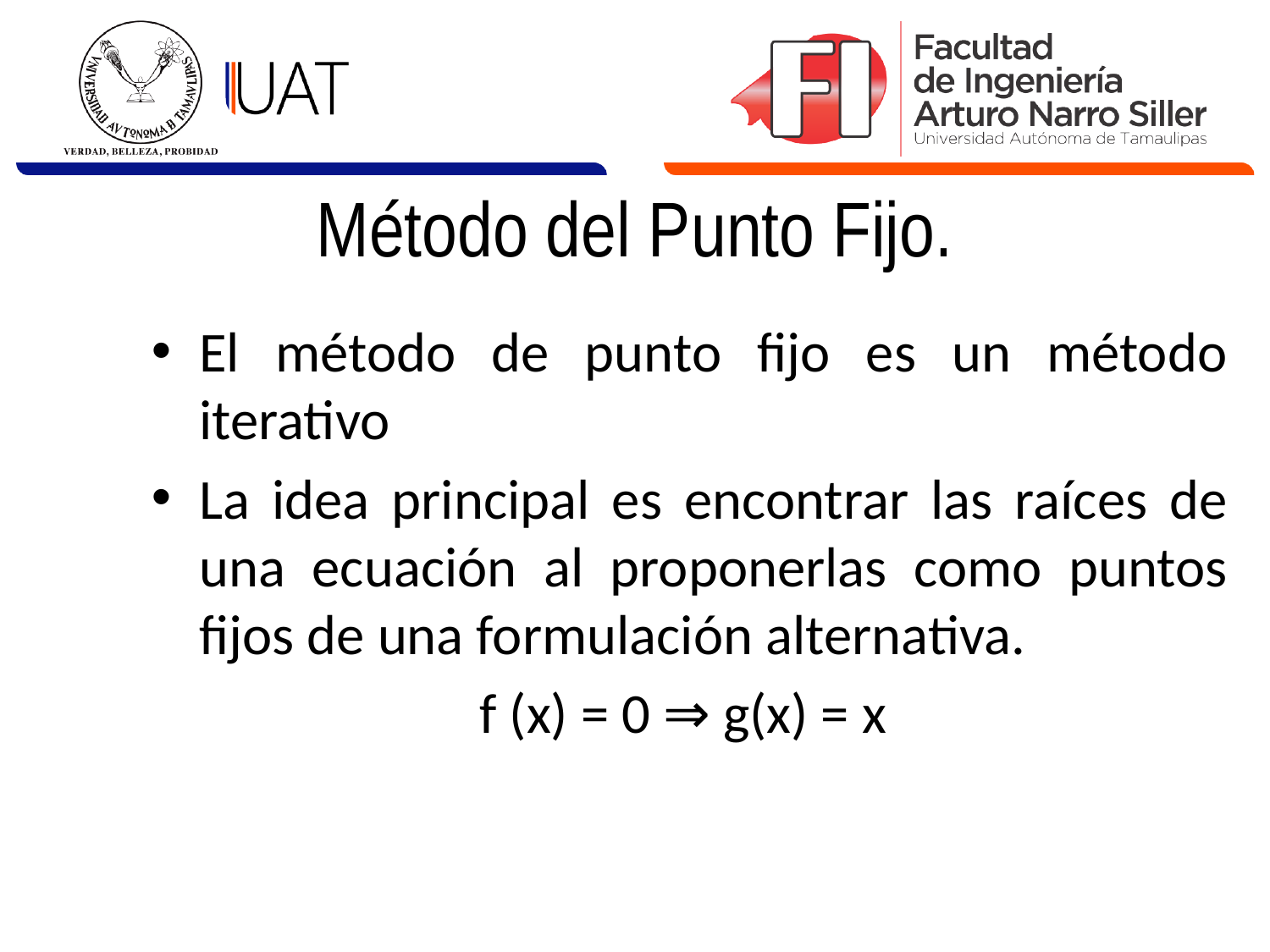

# Método del Punto Fijo.
El método de punto fijo es un método iterativo
La idea principal es encontrar las raíces de una ecuación al proponerlas como puntos fijos de una formulación alternativa.
f (x) = 0 ⇒ g(x) = x